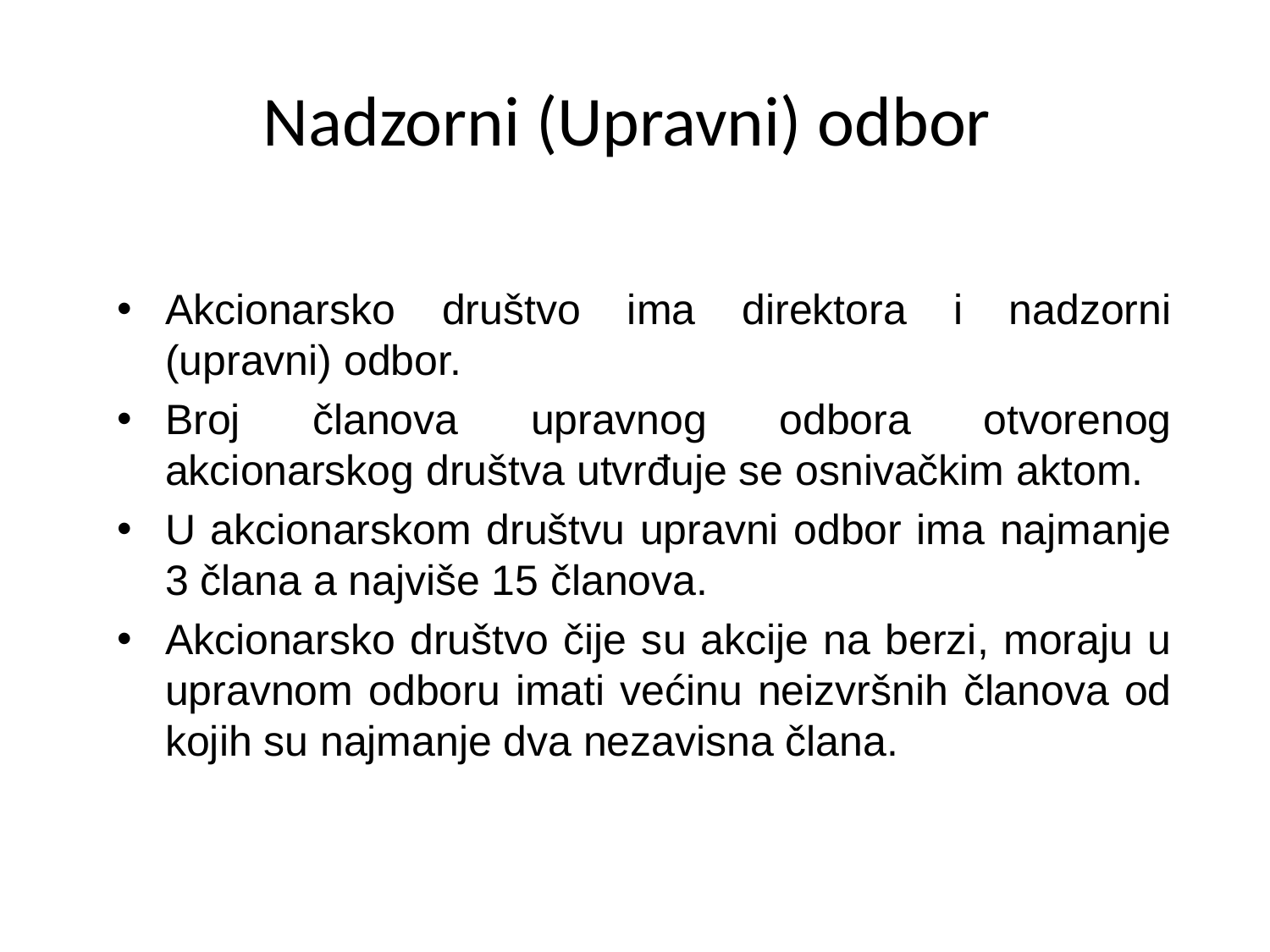

# Nadzorni (Upravni) odbor
Akcionarsko društvo ima direktora i nadzorni (upravni) odbor.
Broj članova upravnog odbora otvorenog akcionarskog društva utvrđuje se osnivačkim aktom.
U akcionarskom društvu upravni odbor ima najmanje 3 člana a najviše 15 članova.
Akcionarsko društvo čije su akcije na berzi, moraju u upravnom odboru imati većinu neizvršnih članova od kojih su najmanje dva nezavisna člana.